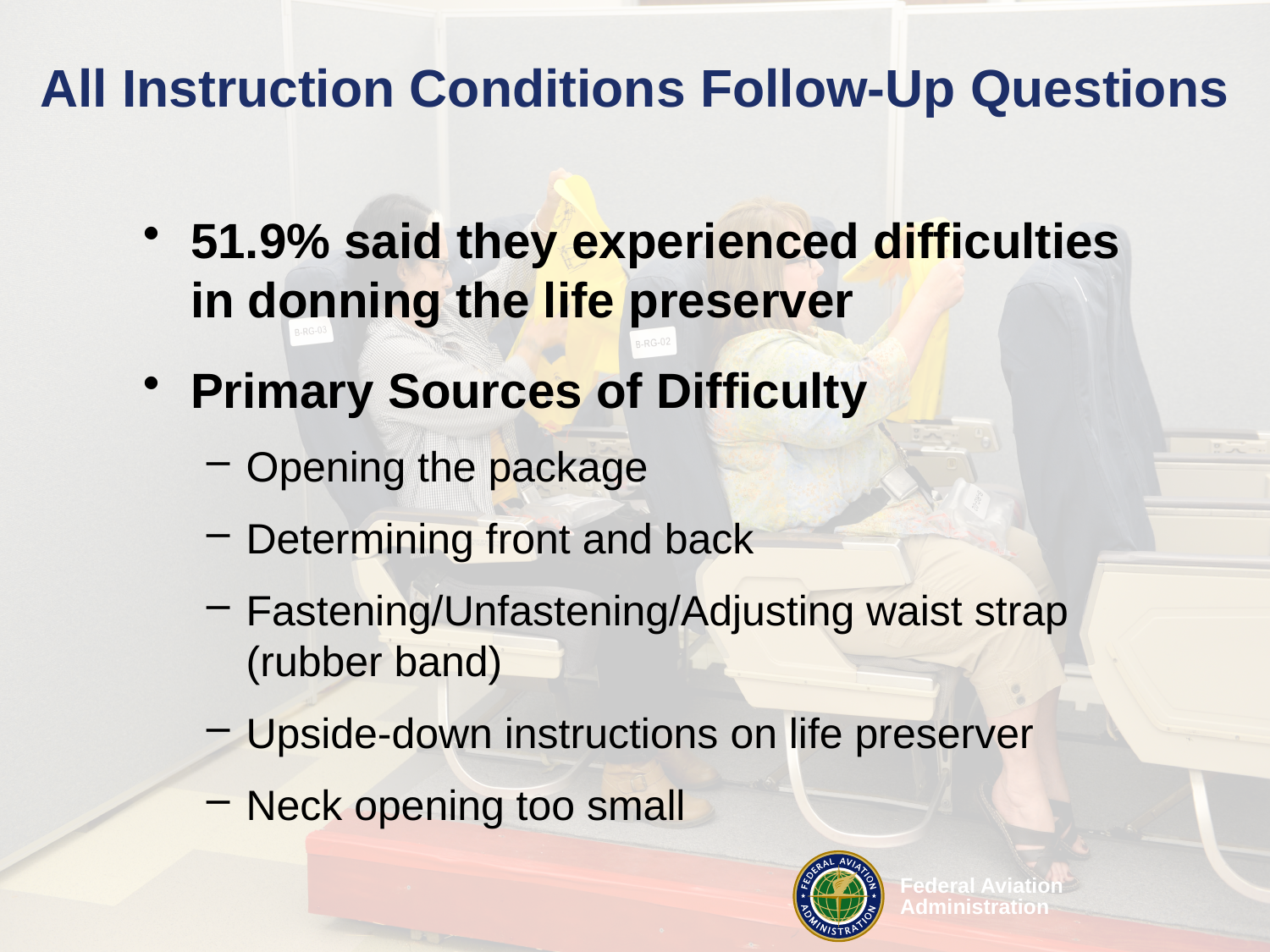

# All Instruction Conditions Follow-Up Questions
51.9% said they experienced difficulties in donning the life preserver
Primary Sources of Difficulty
Opening the package
Determining front and back
Fastening/Unfastening/Adjusting waist strap (rubber band)
Upside-down instructions on life preserver
Neck opening too small

34